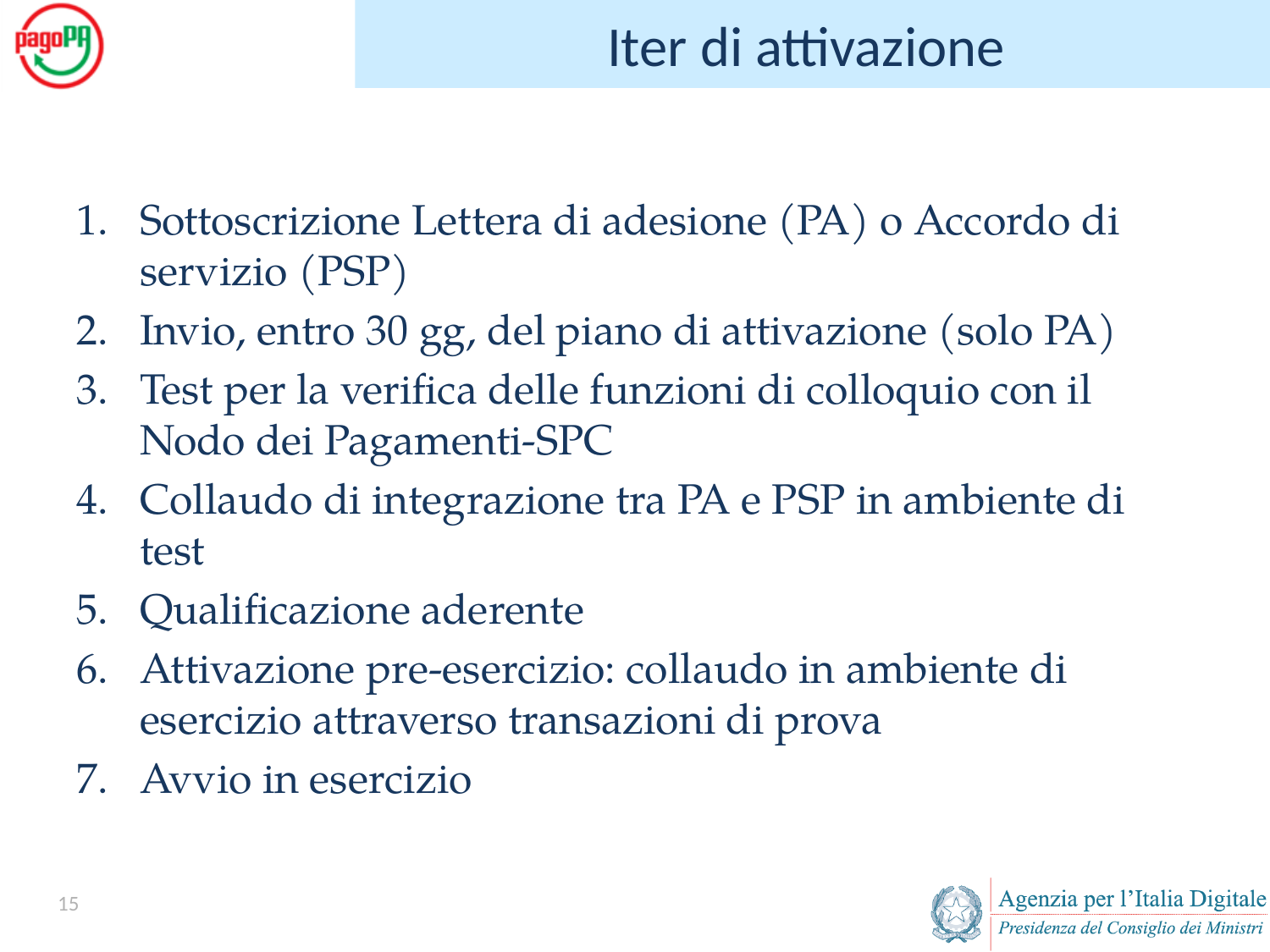

# Iter di attivazione
Sottoscrizione Lettera di adesione (PA) o Accordo di servizio (PSP)
Invio, entro 30 gg, del piano di attivazione (solo PA)
Test per la verifica delle funzioni di colloquio con il Nodo dei Pagamenti-SPC
Collaudo di integrazione tra PA e PSP in ambiente di test
Qualificazione aderente
Attivazione pre-esercizio: collaudo in ambiente di esercizio attraverso transazioni di prova
Avvio in esercizio

15